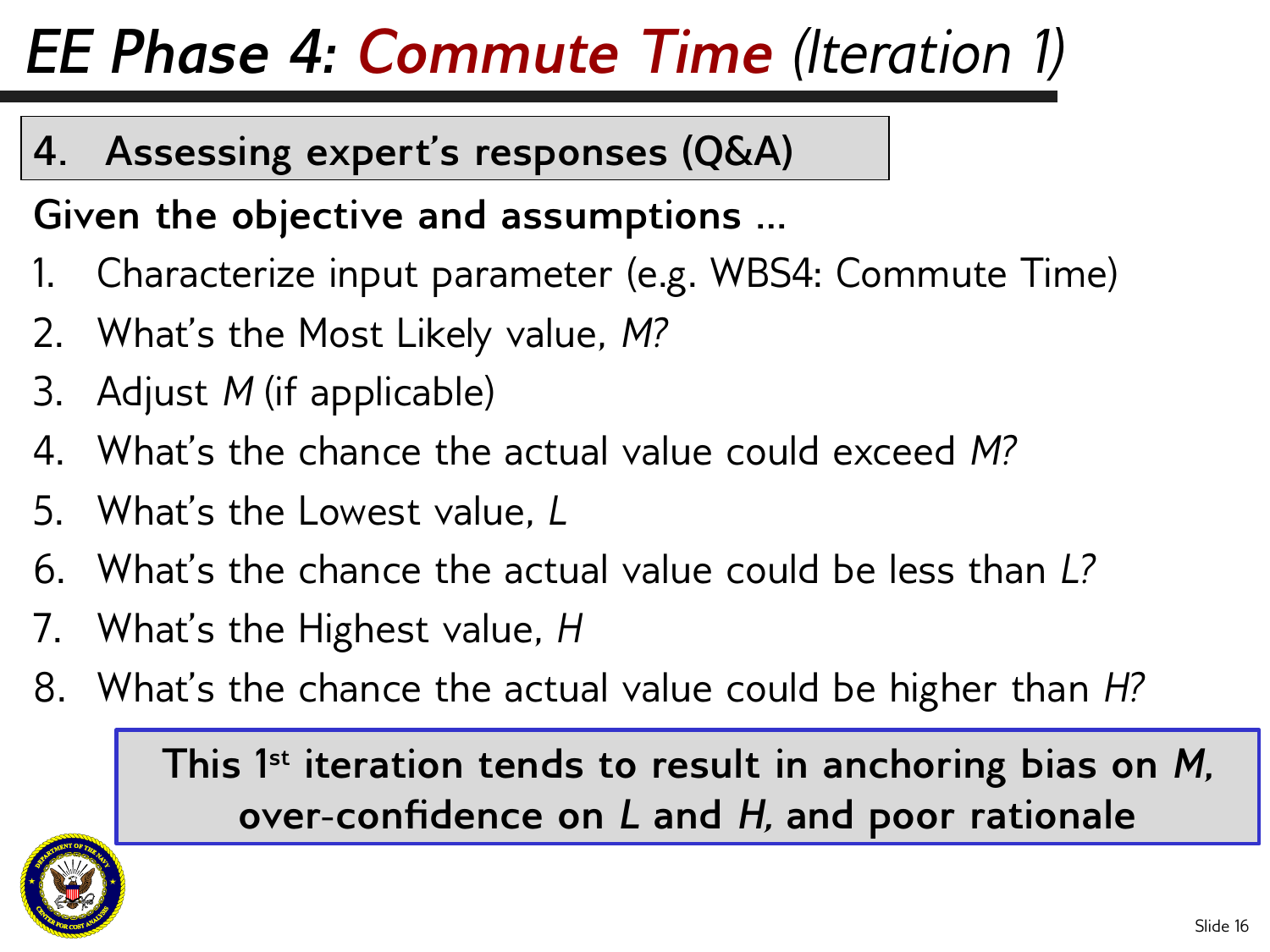

# EE Phase 4: Commute Time (Iteration 1)
Assessing expert’s responses (Q&A)
Given the objective and assumptions …
Characterize input parameter (e.g. WBS4: Commute Time)
What’s the Most Likely value, M?
Adjust M (if applicable)
What’s the chance the actual value could exceed M?
What’s the Lowest value, L
What’s the chance the actual value could be less than L?
What’s the Highest value, H
What’s the chance the actual value could be higher than H?

This 1st iteration tends to result in anchoring bias on M, over-confidence on L and H, and poor rationale
Slide 16